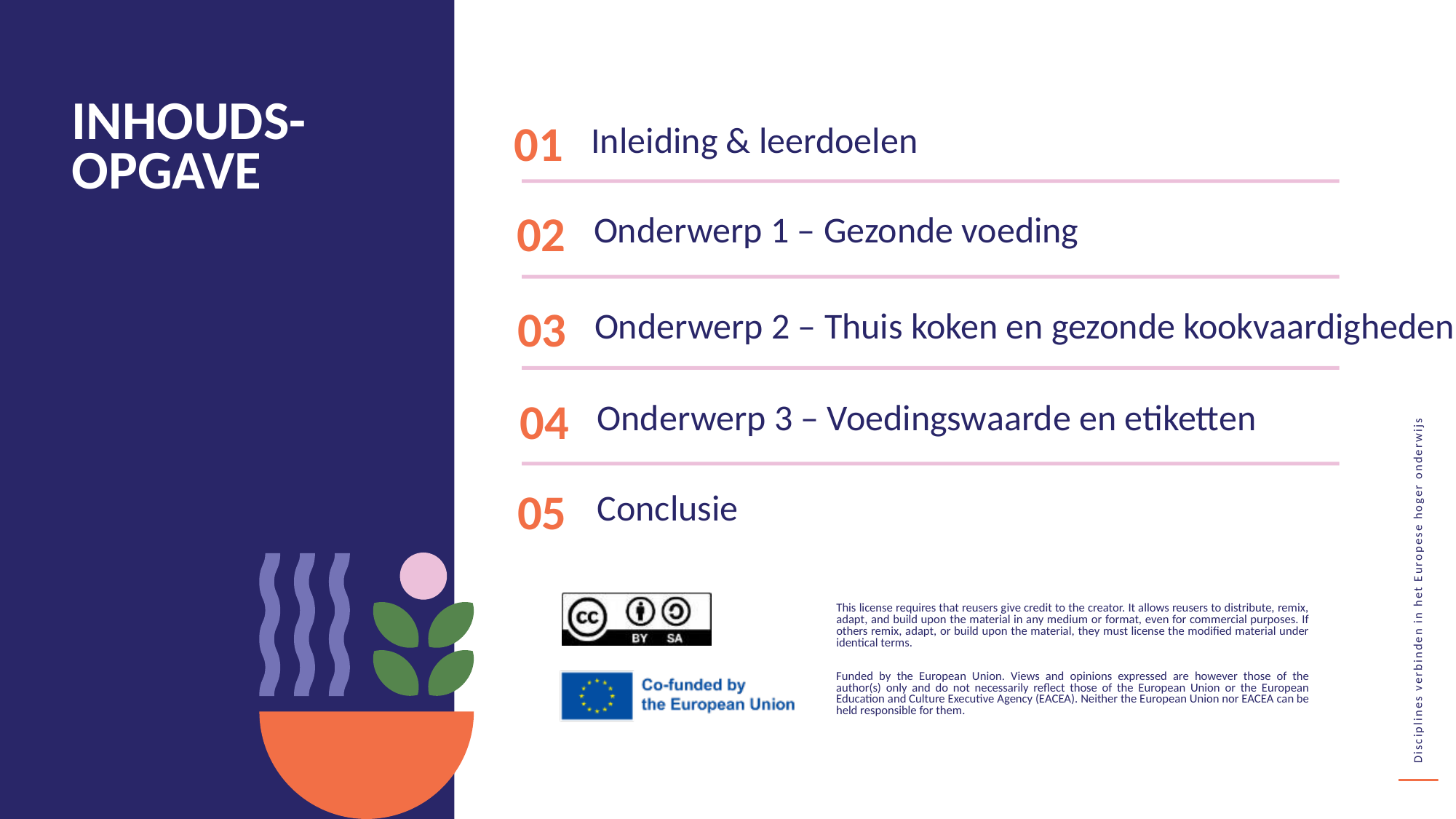

INHOUDS-OPGAVE
Inleiding & leerdoelen
01
Onderwerp 1 – Gezonde voeding
02
Onderwerp 2 – Thuis koken en gezonde kookvaardigheden
03
Onderwerp 3 – Voedingswaarde en etiketten
04
Conclusie
05